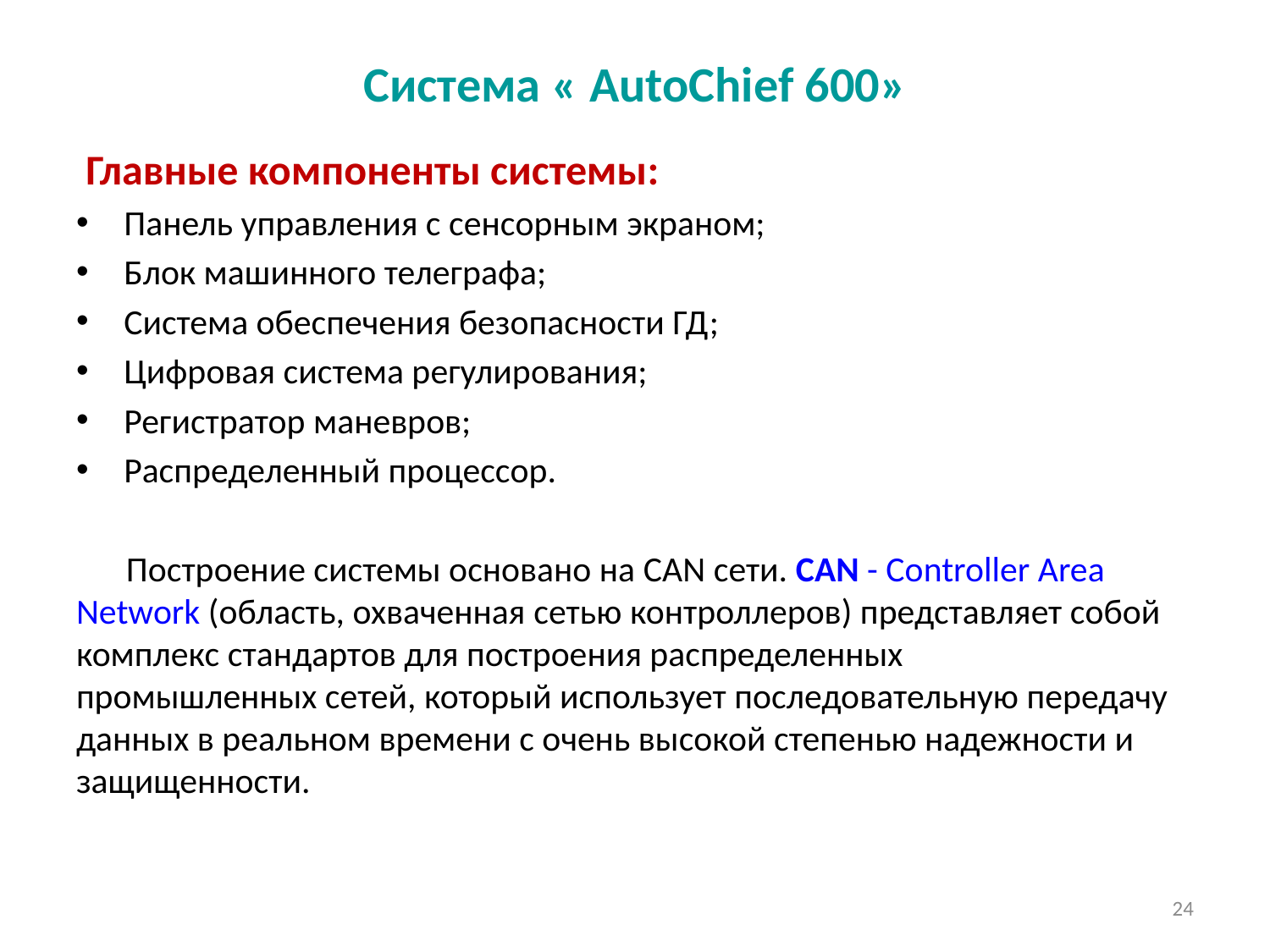

# Система « AutoChief 600»
 Главные компоненты системы:
Панель управления с сенсорным экраном;
Блок машинного телеграфа;
Система обеспечения безопасности ГД;
Цифровая система регулирования;
Регистратор маневров;
Распределенный процессор.

Построение системы основано на CAN сети. CAN - Controller Area Network (область, охваченная сетью контроллеров) представляет собой комплекс стандартов для построения распределенных промышленных сетей, который использует последовательную передачу данных в реальном времени с очень высокой степенью надежности и защищенности.
24